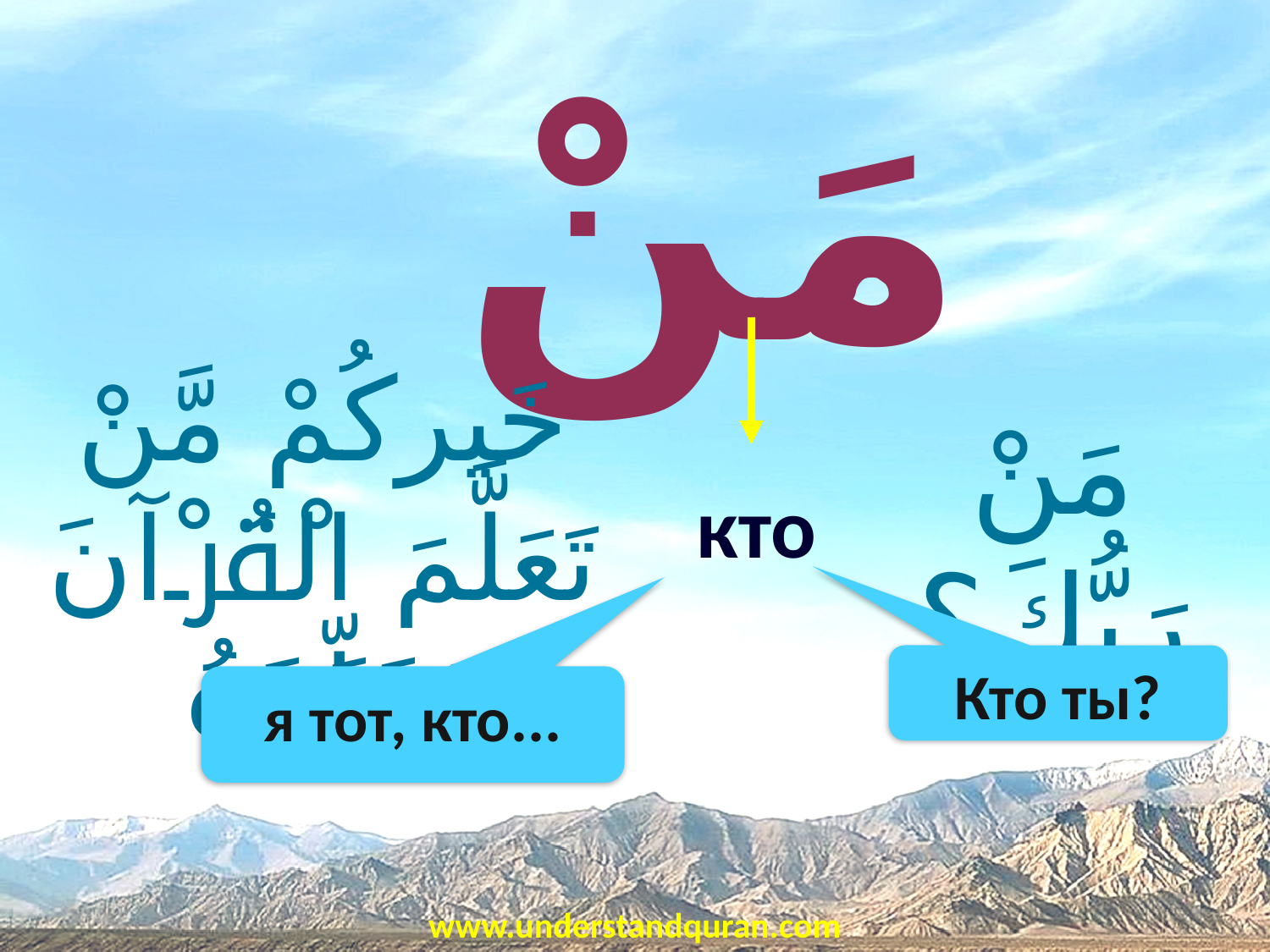

مَنْ

خَيركُمْ مَّنْ تَعَلَّمَ الْقُرْآنَ وَعَلَّمَهُ
مَنْ رَبُّكَ؟
кто
Кто ты?
я тот, кто...